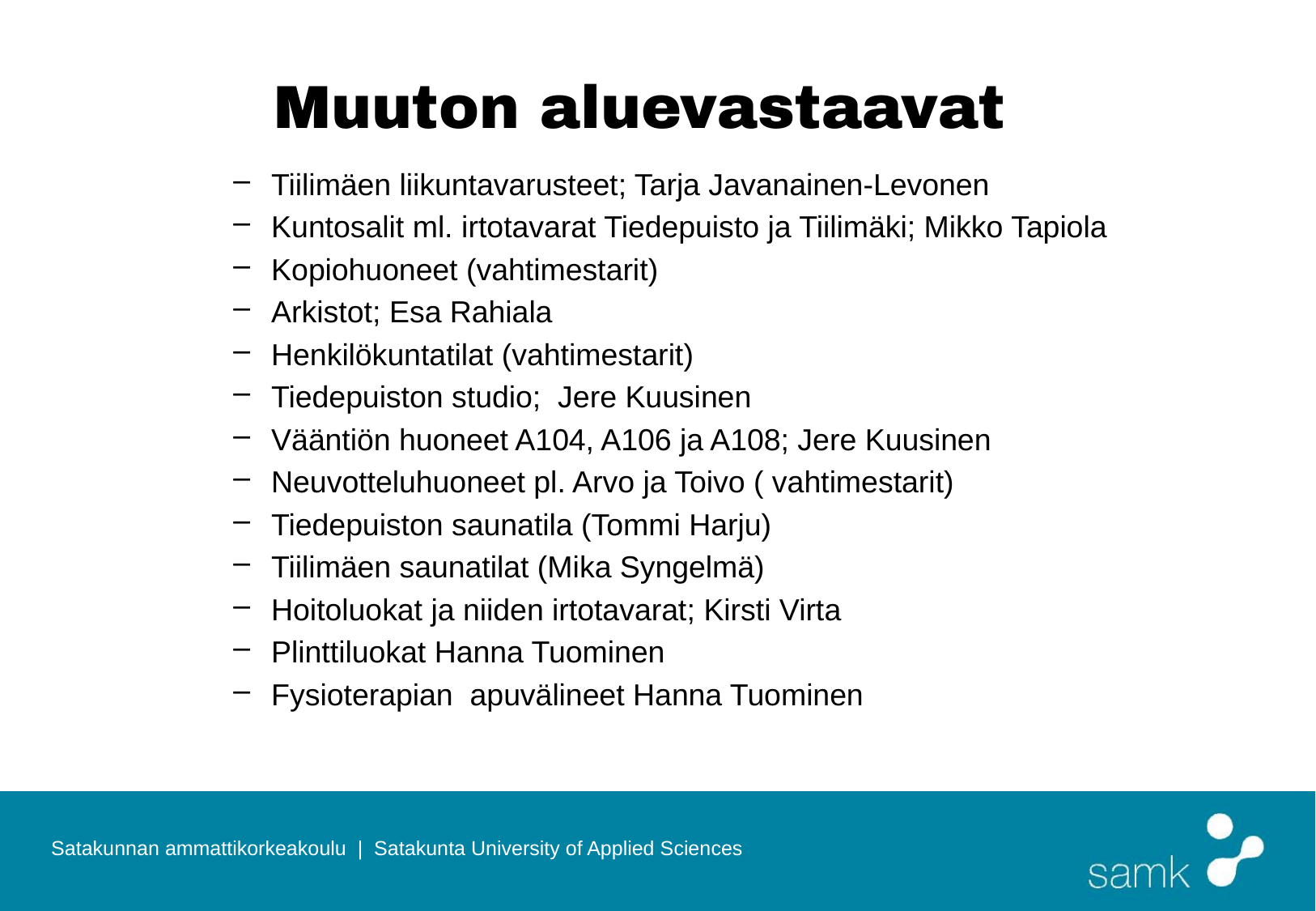

# Muuton aluevastaavat
Tiilimäen liikuntavarusteet; Tarja Javanainen-Levonen
Kuntosalit ml. irtotavarat Tiedepuisto ja Tiilimäki; Mikko Tapiola
Kopiohuoneet (vahtimestarit)
Arkistot; Esa Rahiala
Henkilökuntatilat (vahtimestarit)
Tiedepuiston studio;  Jere Kuusinen
Vääntiön huoneet A104, A106 ja A108; Jere Kuusinen
Neuvotteluhuoneet pl. Arvo ja Toivo ( vahtimestarit)
Tiedepuiston saunatila (Tommi Harju)
Tiilimäen saunatilat (Mika Syngelmä)
Hoitoluokat ja niiden irtotavarat; Kirsti Virta
Plinttiluokat Hanna Tuominen
Fysioterapian  apuvälineet Hanna Tuominen